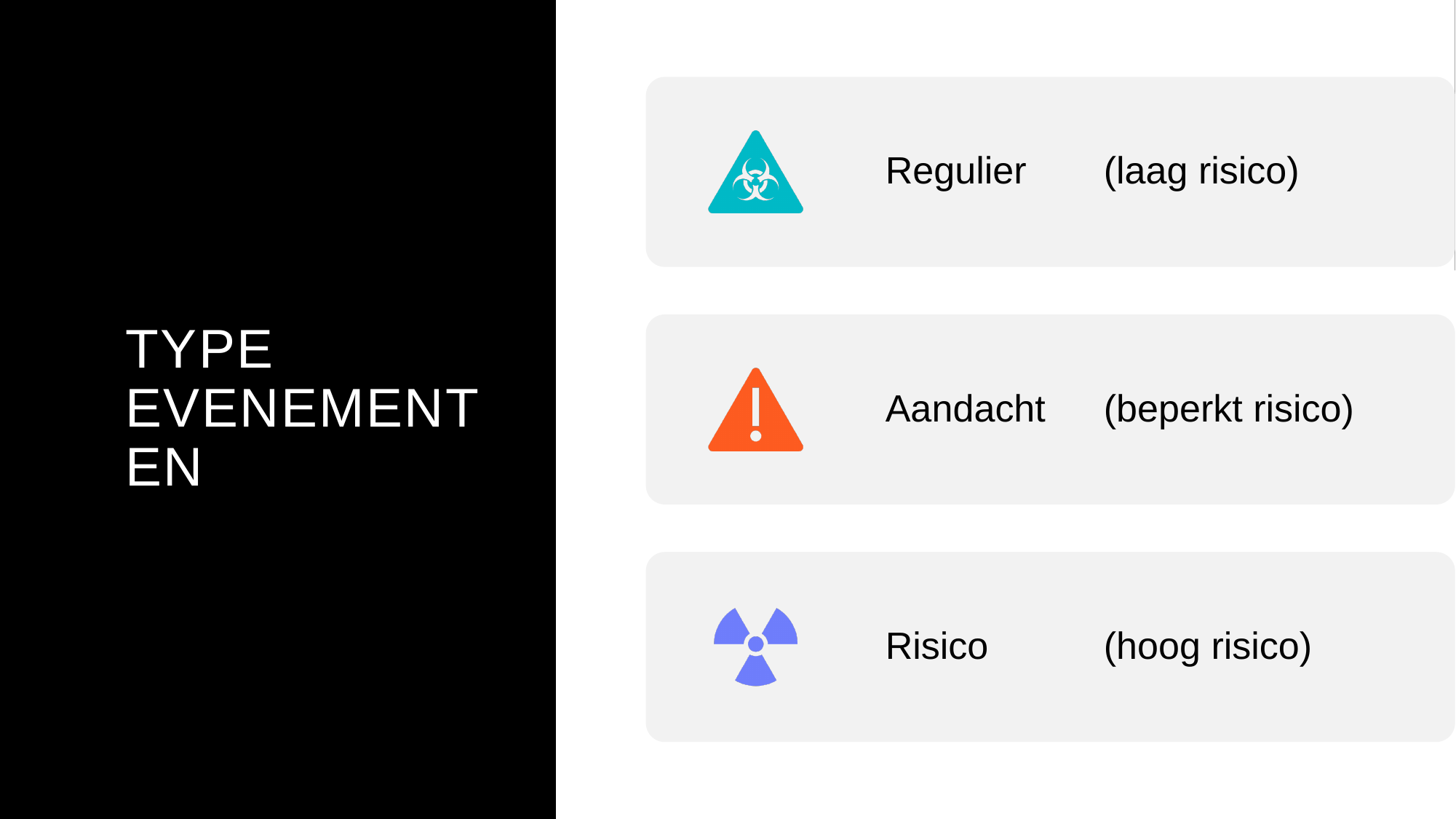

# Type evenementen
Regulier 	(laag risico)
Aandacht	(beperkt risico)
Risico		(hoog risico)